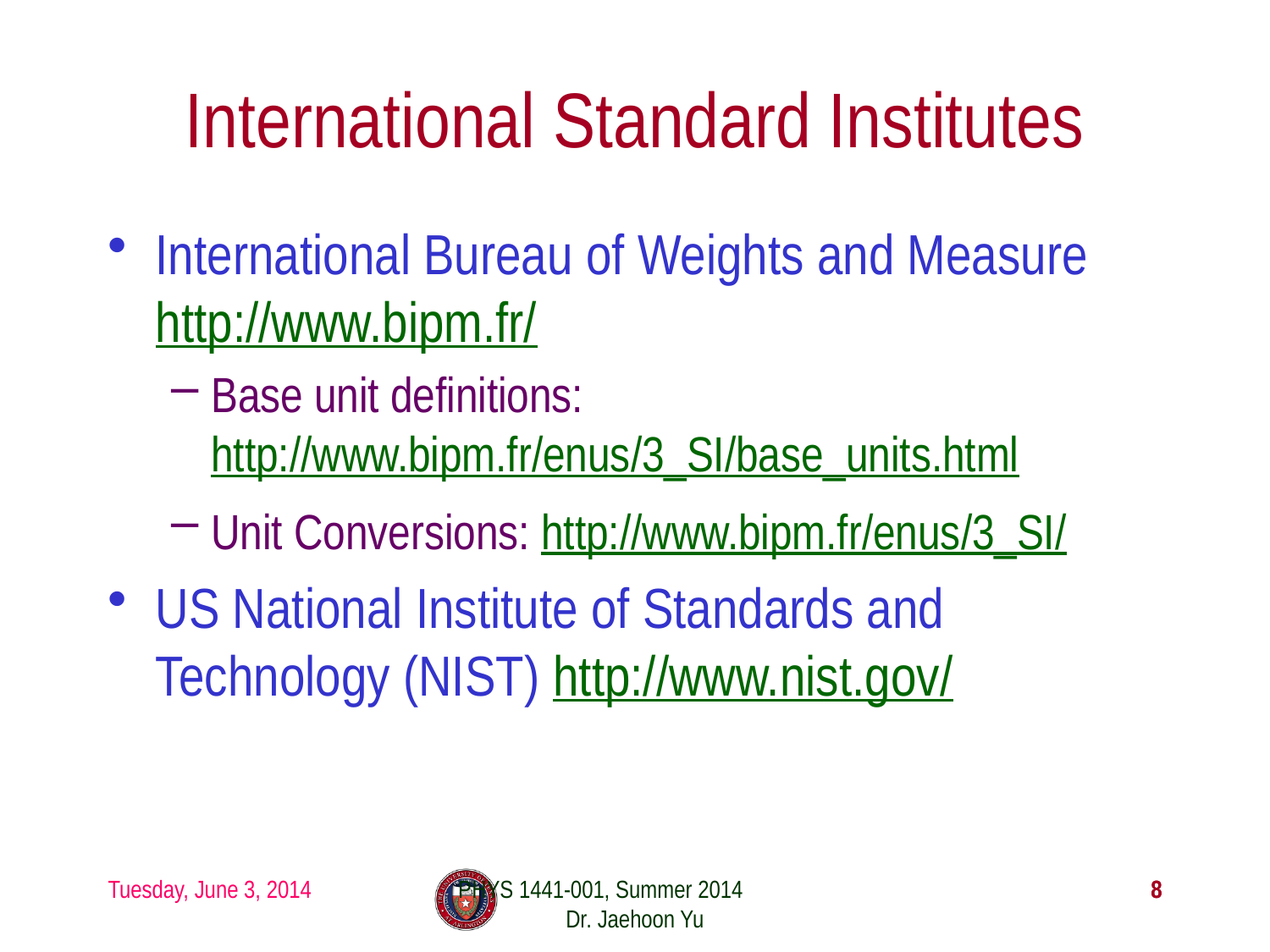

# International Standard Institutes
International Bureau of Weights and Measure http://www.bipm.fr/
Base unit definitions: http://www.bipm.fr/enus/3_SI/base_units.html
Unit Conversions: http://www.bipm.fr/enus/3_SI/
US National Institute of Standards and Technology (NIST) http://www.nist.gov/
Tuesday, June 3, 2014
PHYS 1441-001, Summer 2014             Dr. Jaehoon Yu
8
8